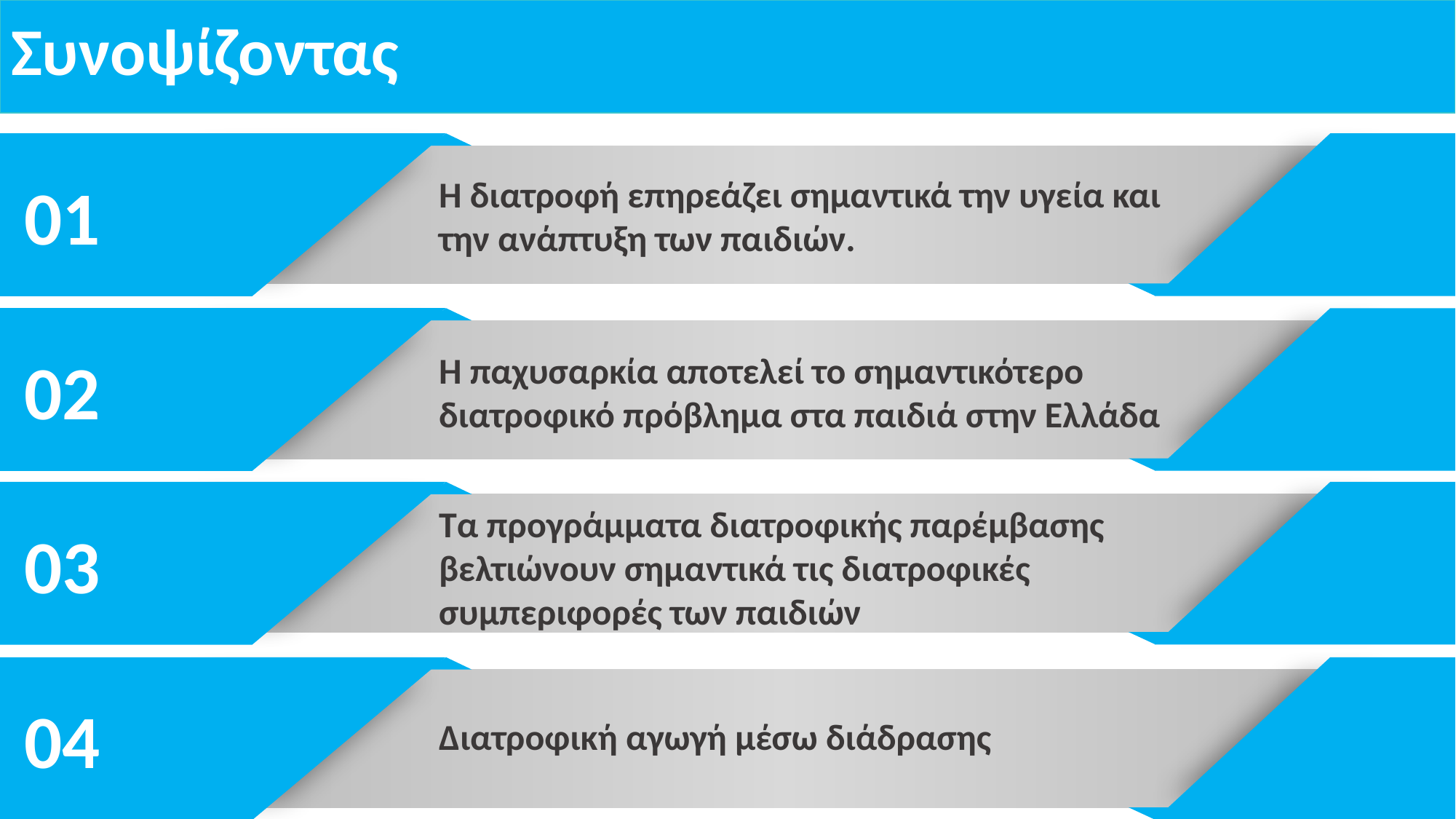

# Συνοψίζοντας
01

Η διατροφή επηρεάζει σημαντικά την υγεία και την ανάπτυξη των παιδιών.

02

Η παχυσαρκία αποτελεί το σημαντικότερο διατροφικό πρόβλημα στα παιδιά στην Ελλάδα

03

Τα προγράμματα διατροφικής παρέμβασης βελτιώνουν σημαντικά τις διατροφικές συμπεριφορές των παιδιών

04

Διατροφική αγωγή μέσω διάδρασης